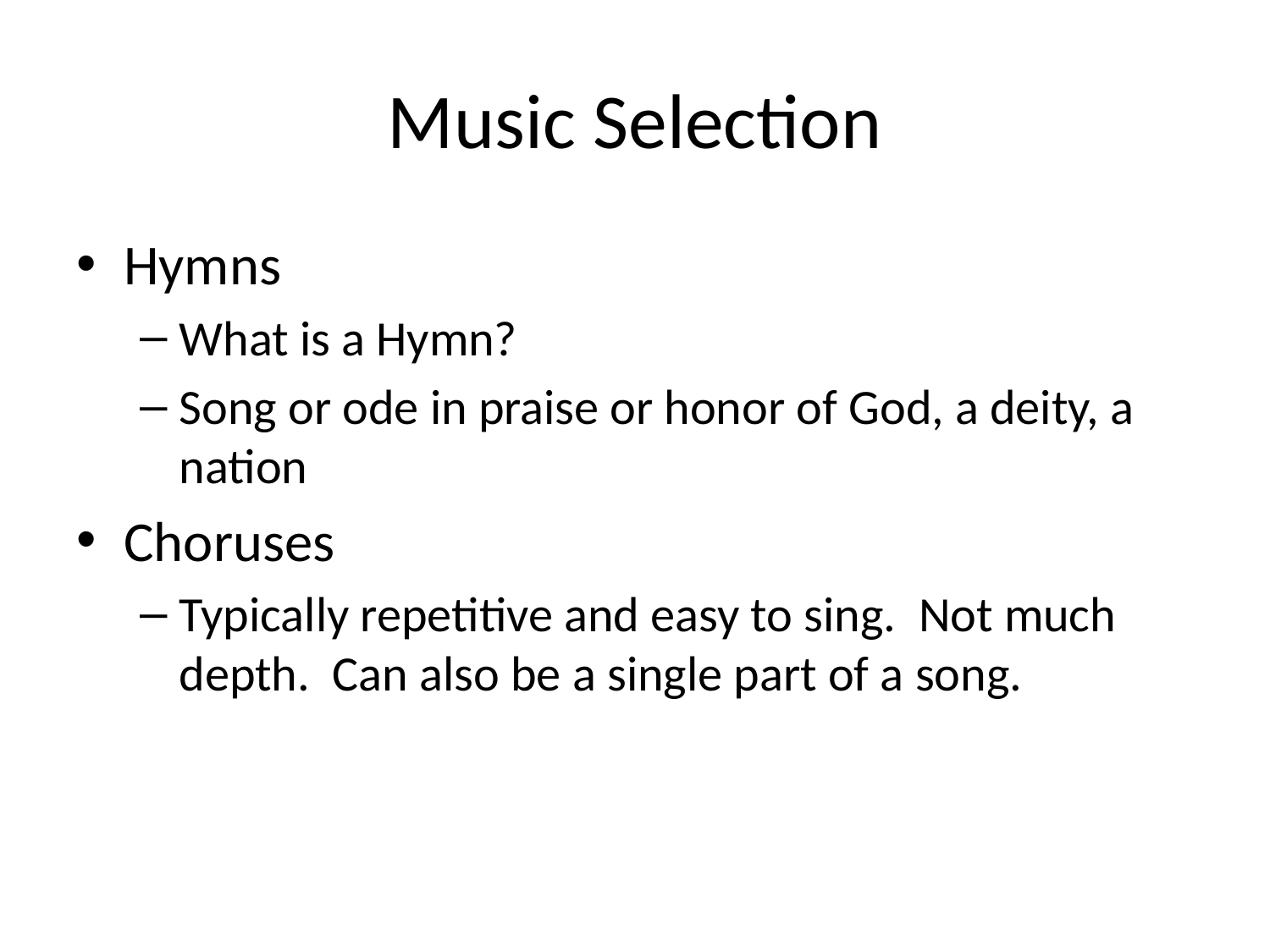

# Music Selection
Hymns
What is a Hymn?
Song or ode in praise or honor of God, a deity, a nation
Choruses
Typically repetitive and easy to sing.  Not much depth.  Can also be a single part of a song.